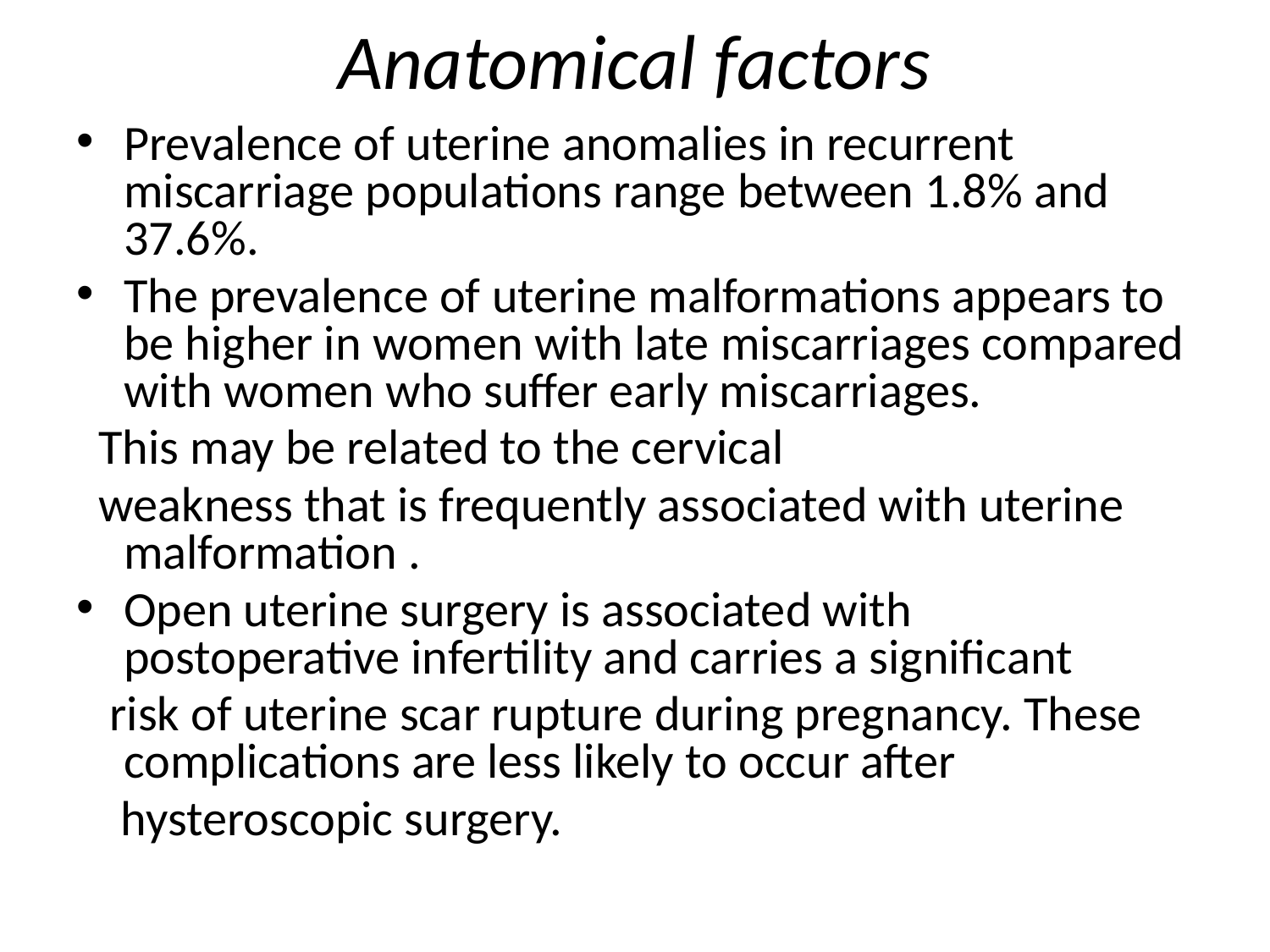

# Anatomical factors
Prevalence of uterine anomalies in recurrent miscarriage populations range between 1.8% and 37.6%.
The prevalence of uterine malformations appears to be higher in women with late miscarriages compared with women who suffer early miscarriages.
  This may be related to the cervical
  weakness that is frequently associated with uterine malformation .
Open uterine surgery is associated with postoperative infertility and carries a significant
   risk of uterine scar rupture during pregnancy. These complications are less likely to occur after
    hysteroscopic surgery.